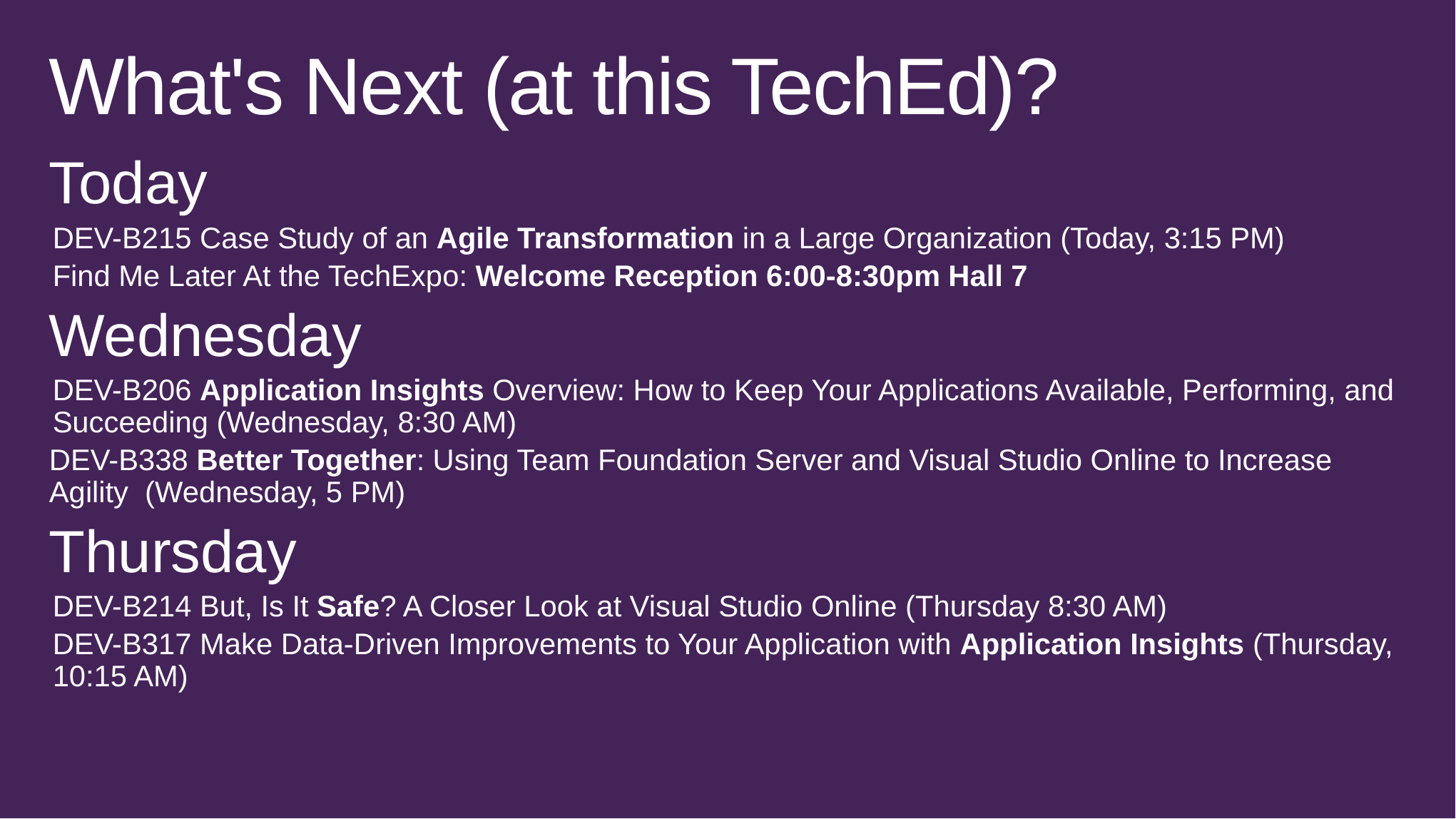

# What's Next (at this TechEd)?
Today
DEV-B215 Case Study of an Agile Transformation in a Large Organization (Today, 3:15 PM)
Find Me Later At the TechExpo: Welcome Reception 6:00-8:30pm Hall 7
Wednesday
DEV-B206 Application Insights Overview: How to Keep Your Applications Available, Performing, and Succeeding (Wednesday, 8:30 AM)
DEV-B338 Better Together: Using Team Foundation Server and Visual Studio Online to Increase Agility  (Wednesday, 5 PM)
Thursday
DEV-B214 But, Is It Safe? A Closer Look at Visual Studio Online (Thursday 8:30 AM)
DEV-B317 Make Data-Driven Improvements to Your Application with Application Insights (Thursday, 10:15 AM)